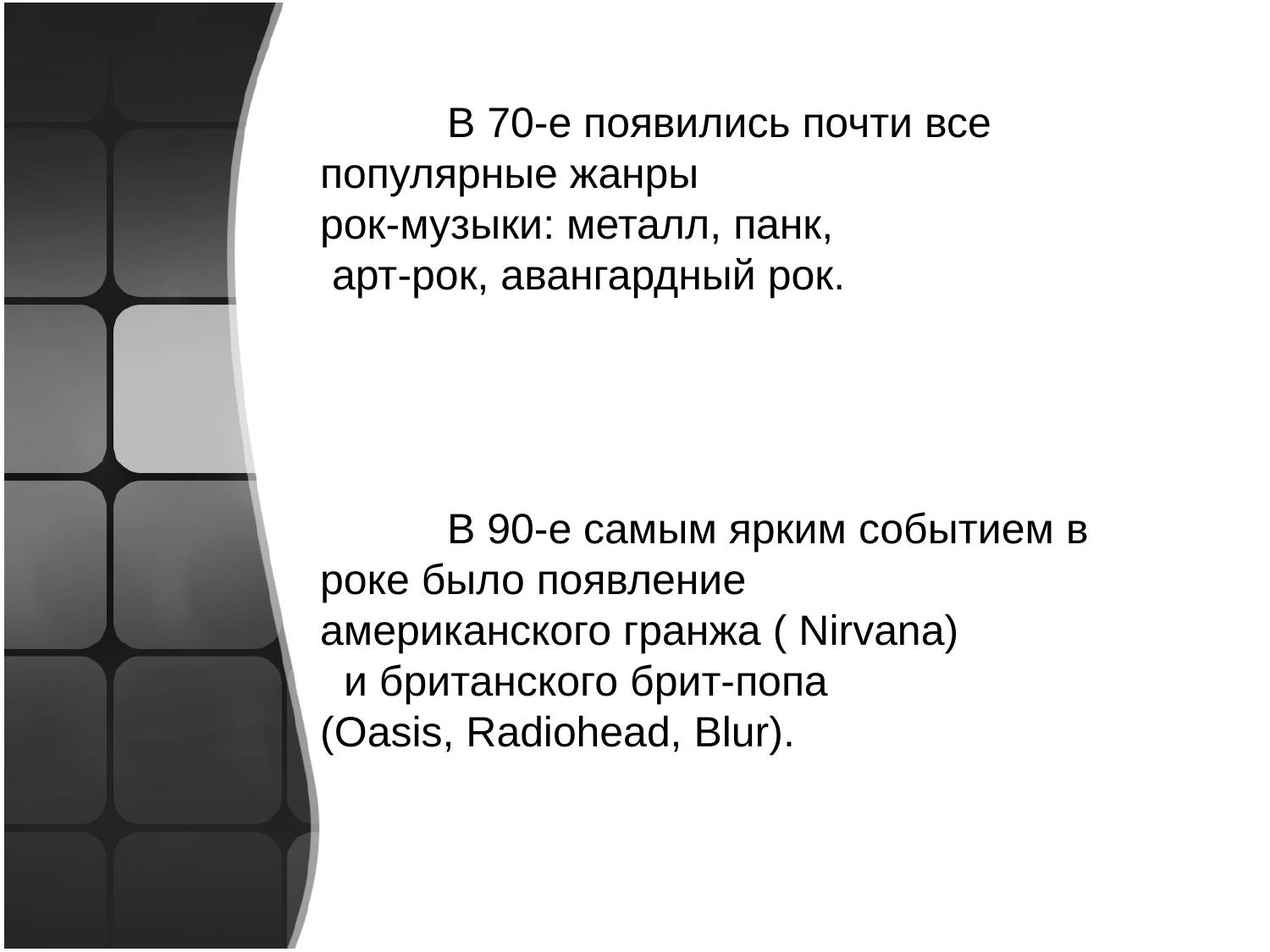

В 70-е появились почти все популярные жанры
рок-музыки: металл, панк,
 арт-рок, авангардный рок.

	В 90-е самым ярким событием в
роке было появление
американского гранжа ( Nirvana)
  и британского брит-попа
(Oasis, Radiohead, Blur).